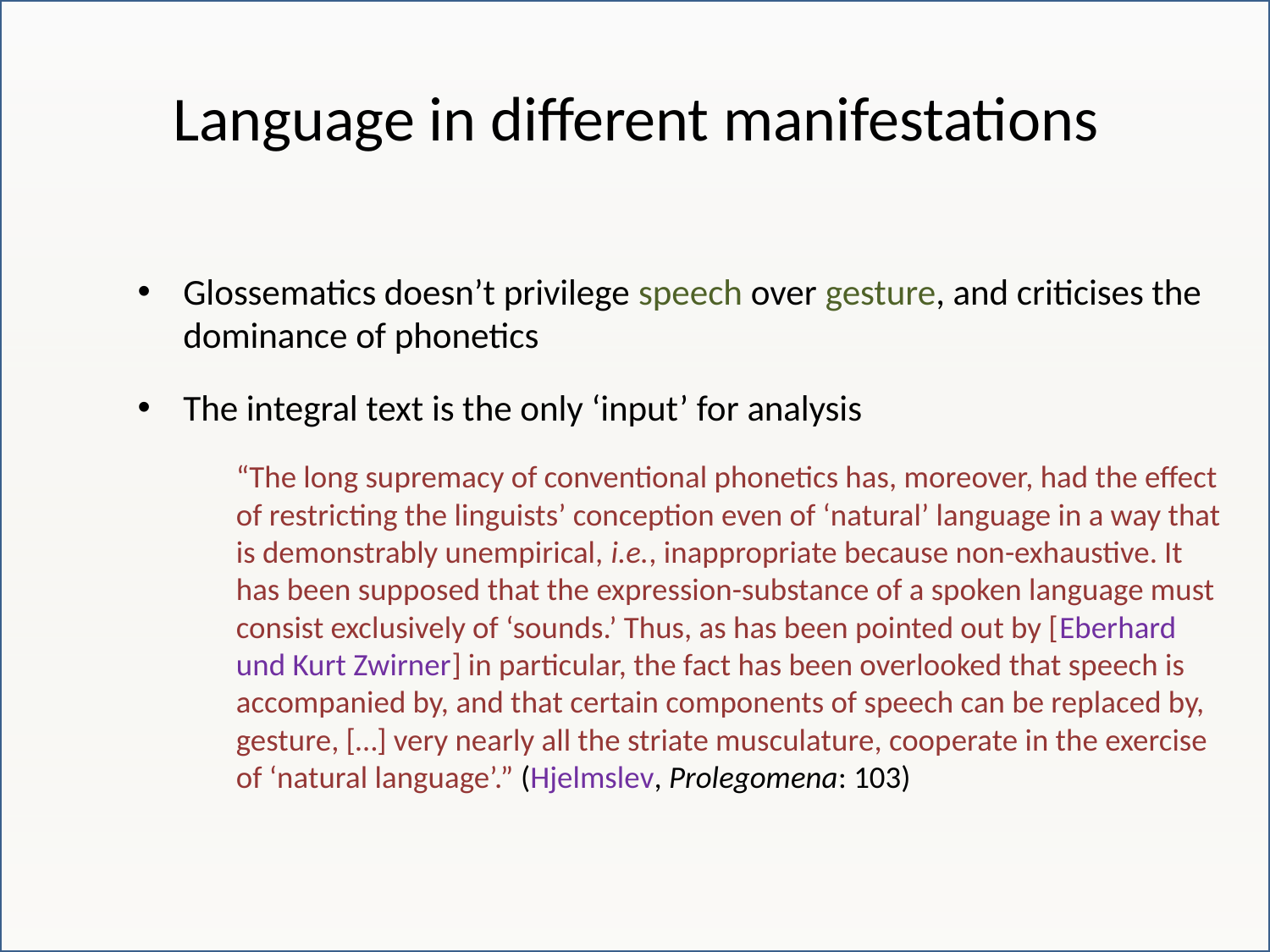

# Language in different manifestations
Glossematics doesn’t privilege speech over gesture, and criticises the dominance of phonetics
The integral text is the only ‘input’ for analysis
	“The long supremacy of conventional phonetics has, moreover, had the effect of restricting the linguists’ conception even of ‘natural’ language in a way that is demonstrably unempirical, i.e., inappropriate because non-exhaustive. It has been supposed that the expression-substance of a spoken language must consist exclusively of ‘sounds.’ Thus, as has been pointed out by [Eberhard und Kurt Zwirner] in particular, the fact has been overlooked that speech is accompanied by, and that certain components of speech can be replaced by, gesture, […] very nearly all the striate musculature, cooperate in the exercise of ‘natural language’.” (Hjelmslev, Prolegomena: 103)